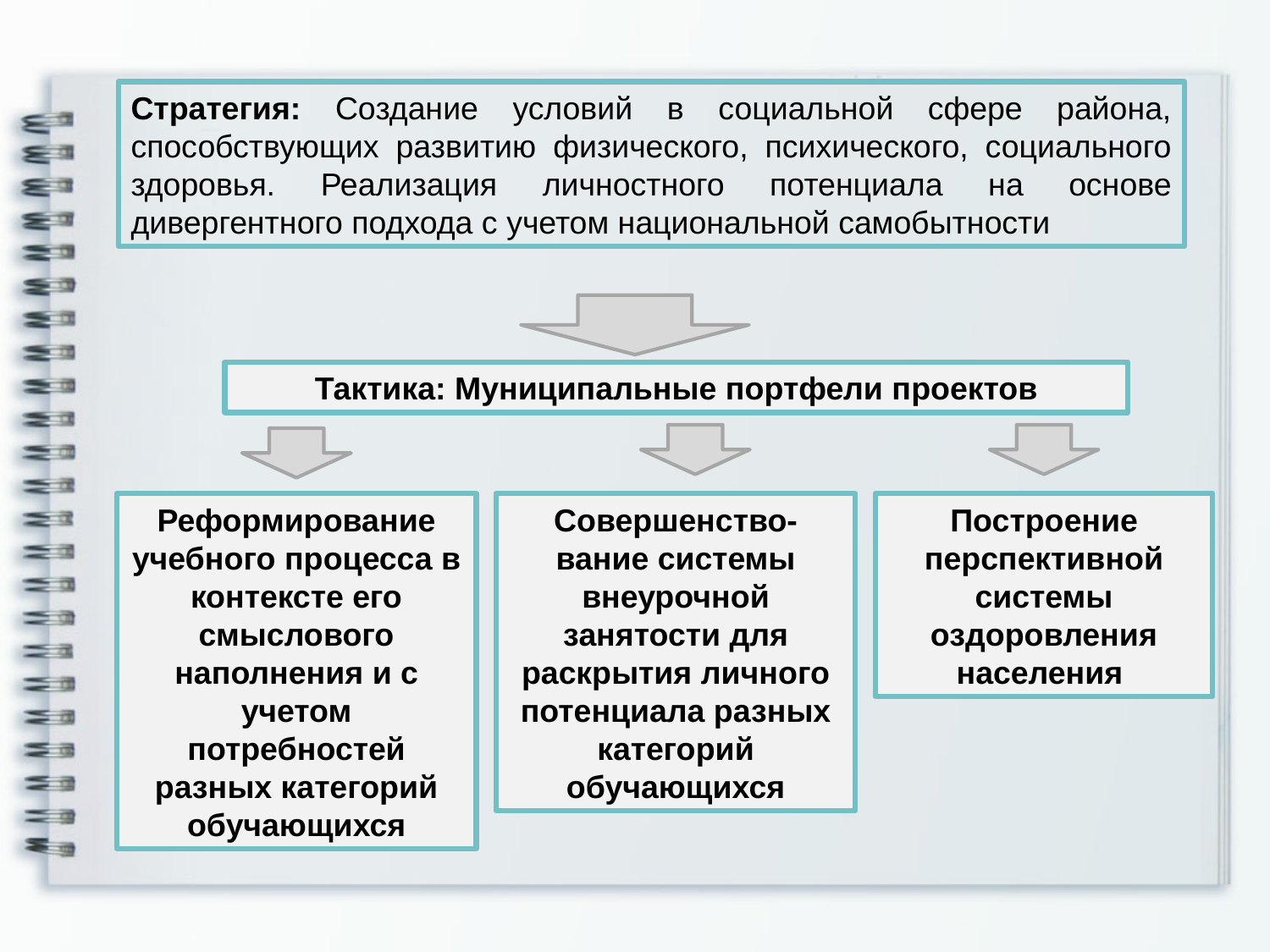

Стратегия: Создание условий в социальной сфере района, способствующих развитию физического, психического, социального здоровья. Реализация личностного потенциала на основе дивергентного подхода с учетом национальной самобытности

Тактика: Муниципальные портфели проектов

Реформирование учебного процесса в контексте его смыслового наполнения и с учетом потребностей разных категорий обучающихся
Совершенство-вание системы внеурочной занятости для раскрытия личного потенциала разных категорий обучающихся
Построение перспективной системы оздоровления населения